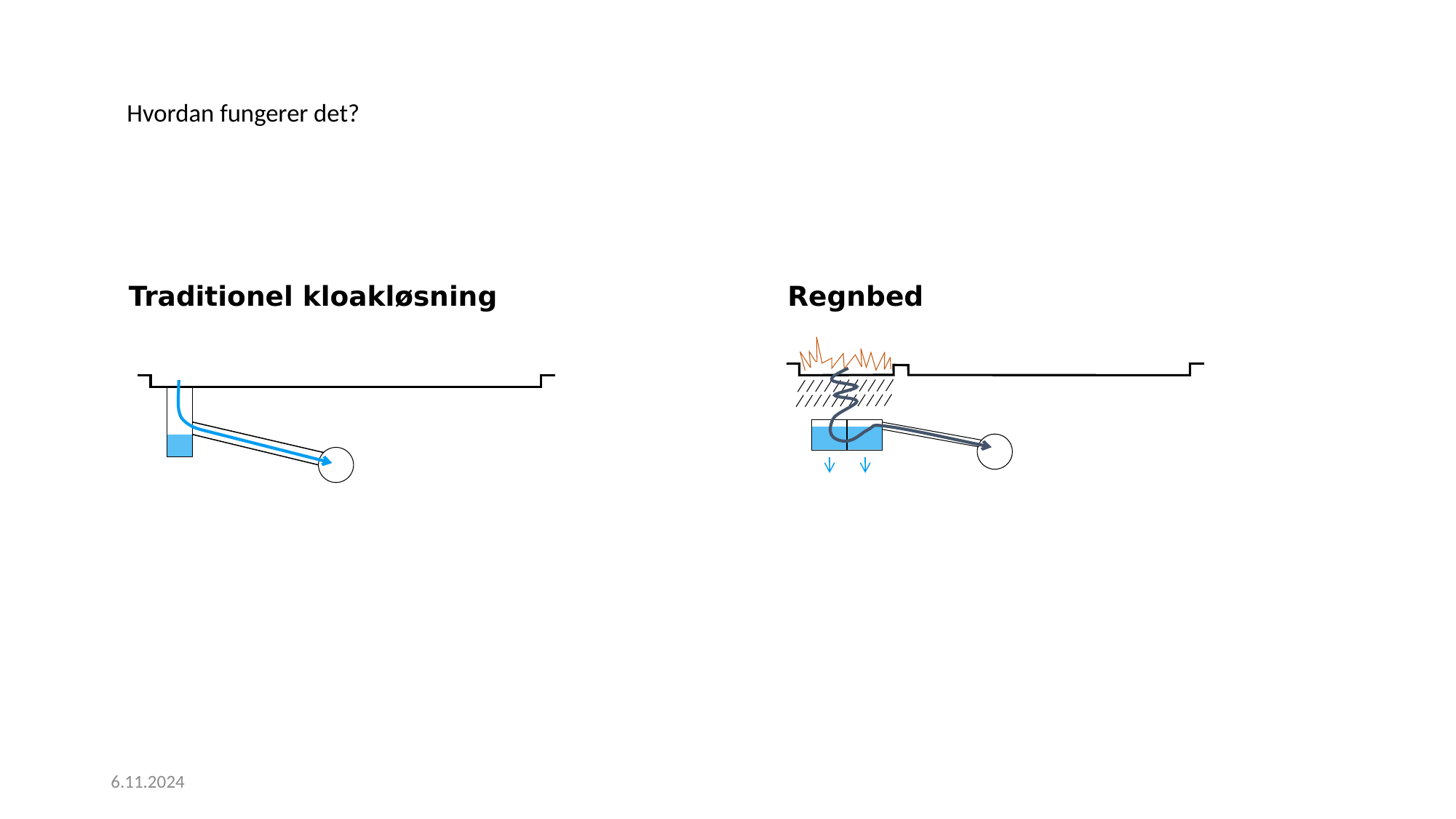

# Hvordan fungerer det?
Traditionel kloakløsning

Regnbed

6.11.2024